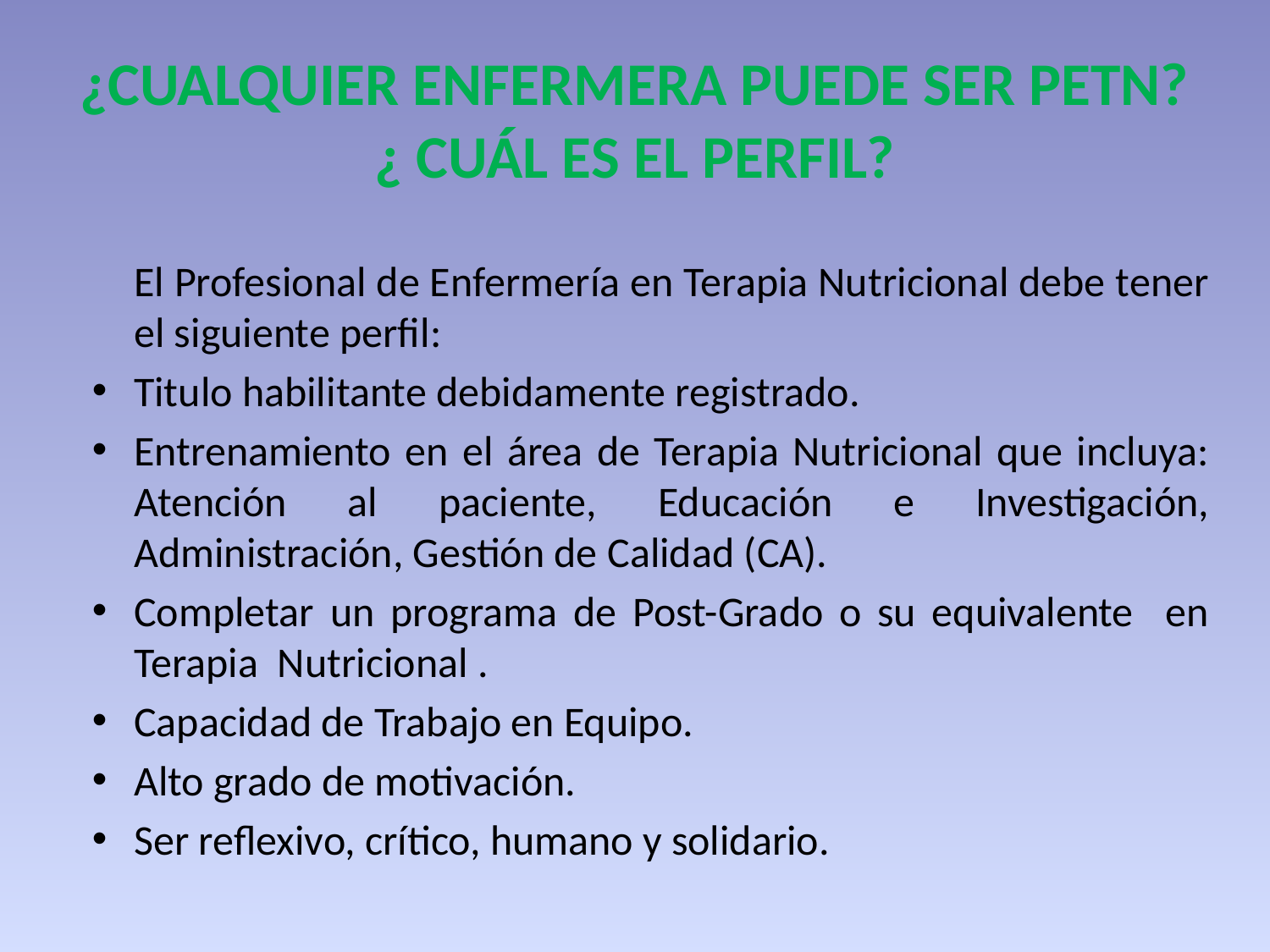

# ¿CUALQUIER ENFERMERA PUEDE SER PETN? ¿ CUÁL ES EL PERFIL?
	El Profesional de Enfermería en Terapia Nutricional debe tener el siguiente perfil:
Titulo habilitante debidamente registrado.
Entrenamiento en el área de Terapia Nutricional que incluya: Atención al paciente, Educación e Investigación, Administración, Gestión de Calidad (CA).
Completar un programa de Post-Grado o su equivalente  en Terapia  Nutricional .
Capacidad de Trabajo en Equipo.
Alto grado de motivación.
Ser reflexivo, crítico, humano y solidario.